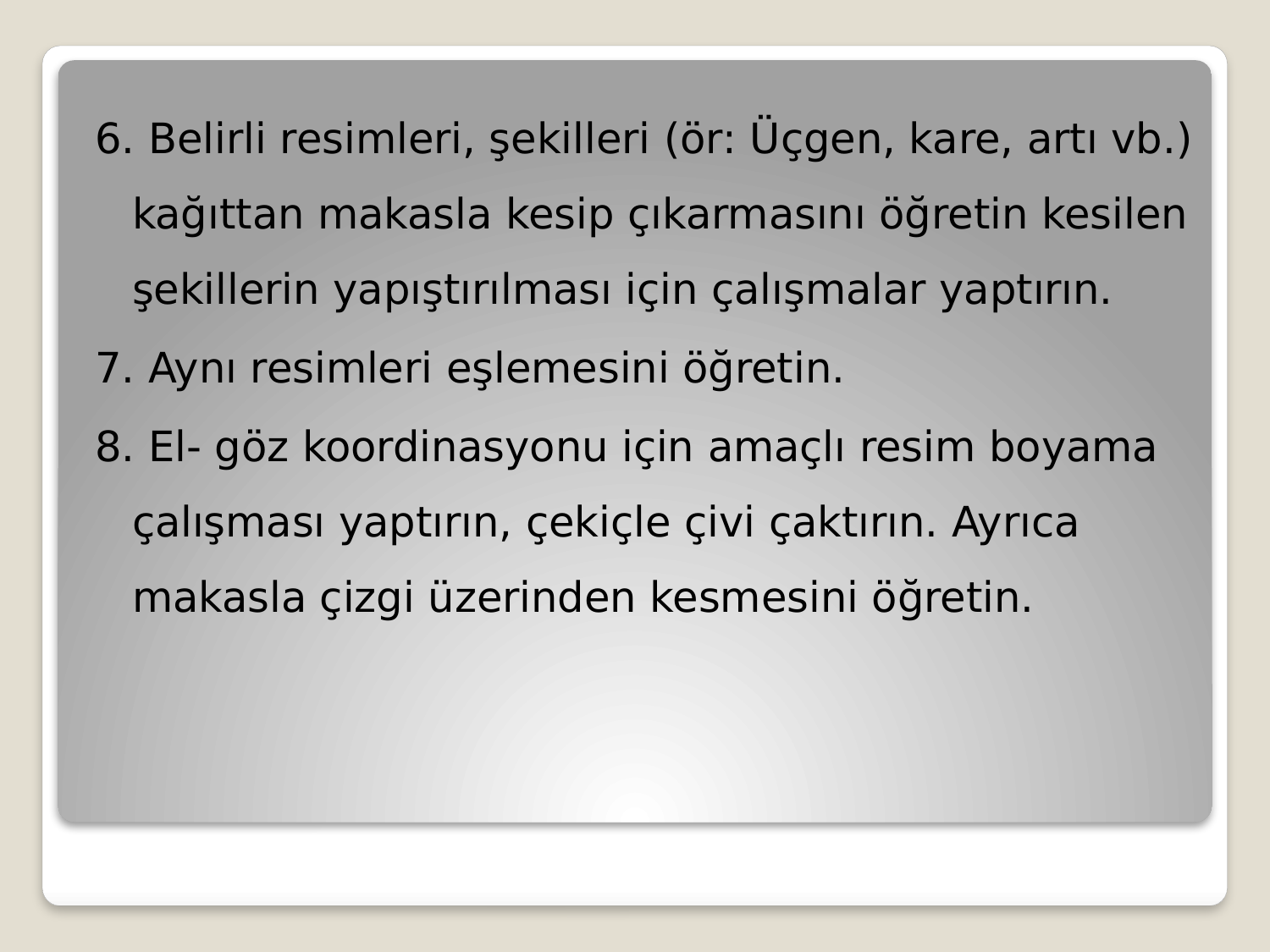

6. Belirli resimleri, şekilleri (ör: Üçgen, kare, artı vb.) kağıttan makasla kesip çıkarmasını öğretin kesilen şekillerin yapıştırılması için çalışmalar yaptırın.
7. Aynı resimleri eşlemesini öğretin.
8. El- göz koordinasyonu için amaçlı resim boyama çalışması yaptırın, çekiçle çivi çaktırın. Ayrıca makasla çizgi üzerinden kesmesini öğretin.

#